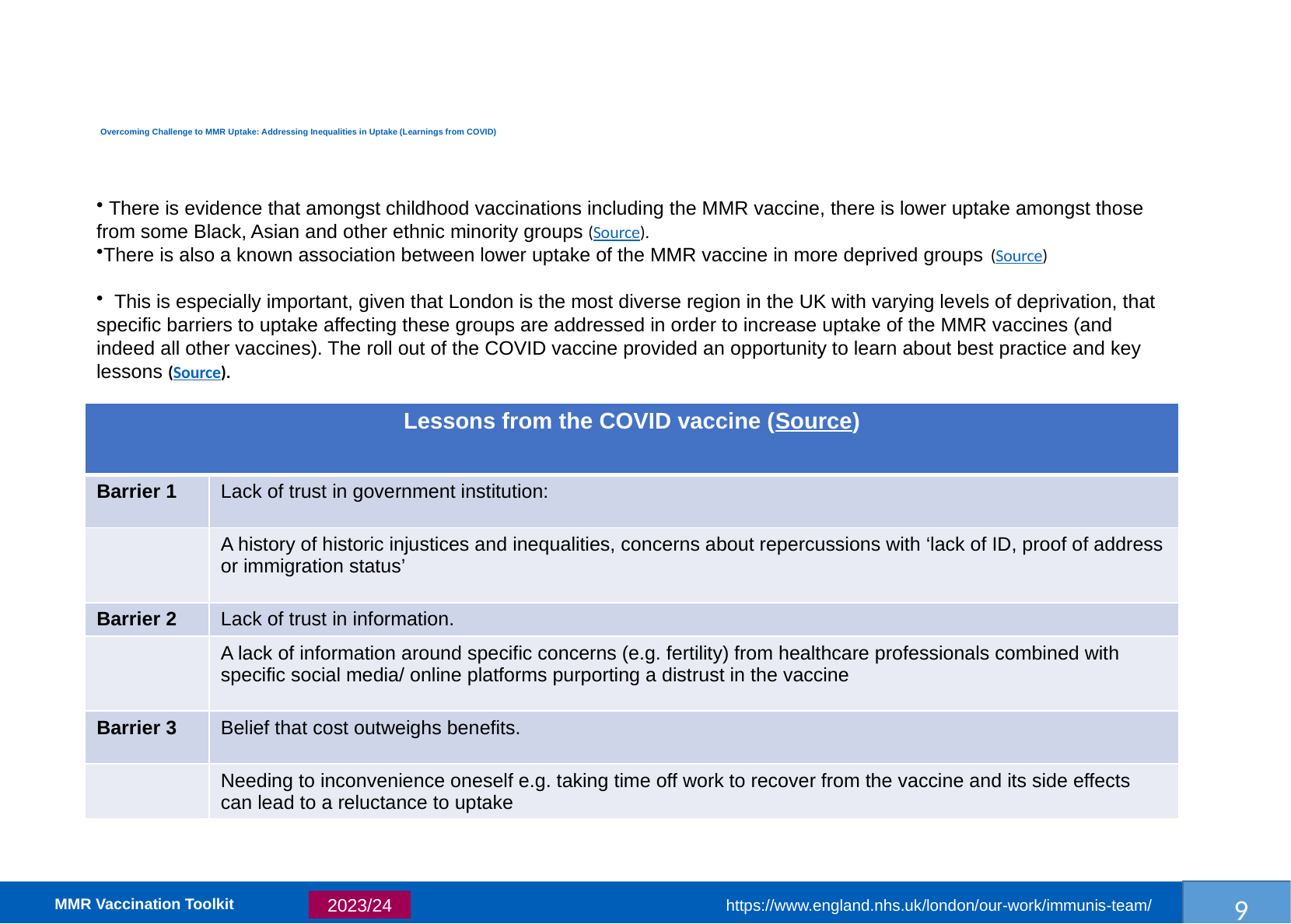

# Overcoming Challenge to MMR Uptake: Addressing Inequalities in Uptake (Learnings from COVID)
 There is evidence that amongst childhood vaccinations including the MMR vaccine, there is lower uptake amongst those from some Black, Asian and other ethnic minority groups (Source).
There is also a known association between lower uptake of the MMR vaccine in more deprived groups (Source)

  This is especially important, given that London is the most diverse region in the UK with varying levels of deprivation, that specific barriers to uptake affecting these groups are addressed in order to increase uptake of the MMR vaccines (and indeed all other vaccines). The roll out of the COVID vaccine provided an opportunity to learn about best practice and key lessons (Source).

| Lessons from the COVID vaccine (Source) |  |
| --- | --- |
| Barrier 1 | Lack of trust in government institution: |
|  | A history of historic injustices and inequalities, concerns about repercussions with ‘lack of ID, proof of address or immigration status’ |
| Barrier 2 | Lack of trust in information. |
|  | A lack of information around specific concerns (e.g. fertility) from healthcare professionals combined with specific social media/ online platforms purporting a distrust in the vaccine |
| Barrier 3 | Belief that cost outweighs benefits. |
|  | Needing to inconvenience oneself e.g. taking time off work to recover from the vaccine and its side effects can lead to a reluctance to uptake |

MMR Vaccination Toolkit
https://www.england.nhs.uk/london/our-work/immunis-team/
2023/24
9